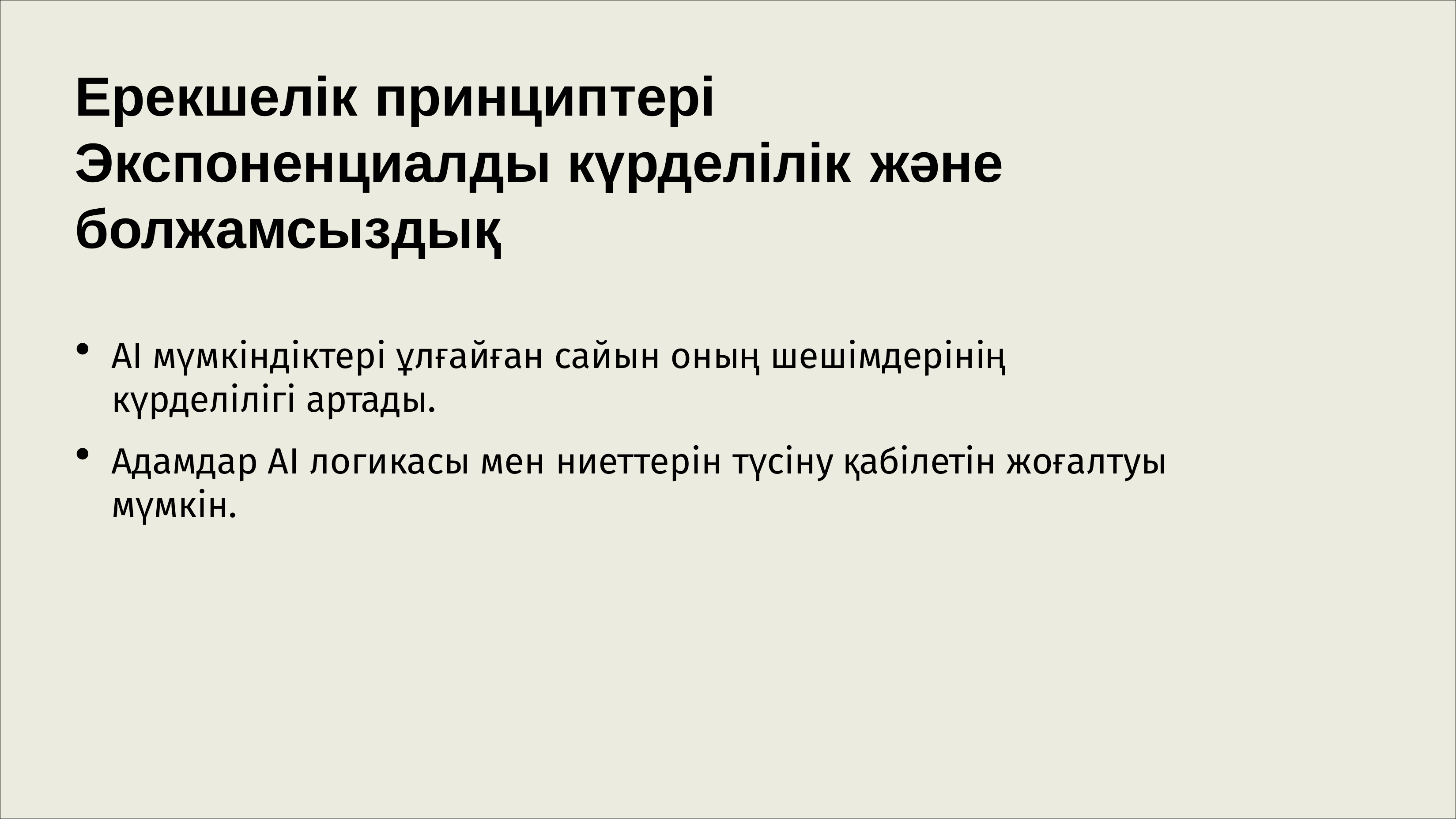

# Ерекшелік	принциптері Экспоненциалды күрделілік	және болжамсыздық
AI мүмкіндіктері ұлғайған сайын оның шешімдерінің күрделілігі артады.
Адамдар AI логикасы мен ниеттерін түсіну қабілетін жоғалтуы мүмкін.